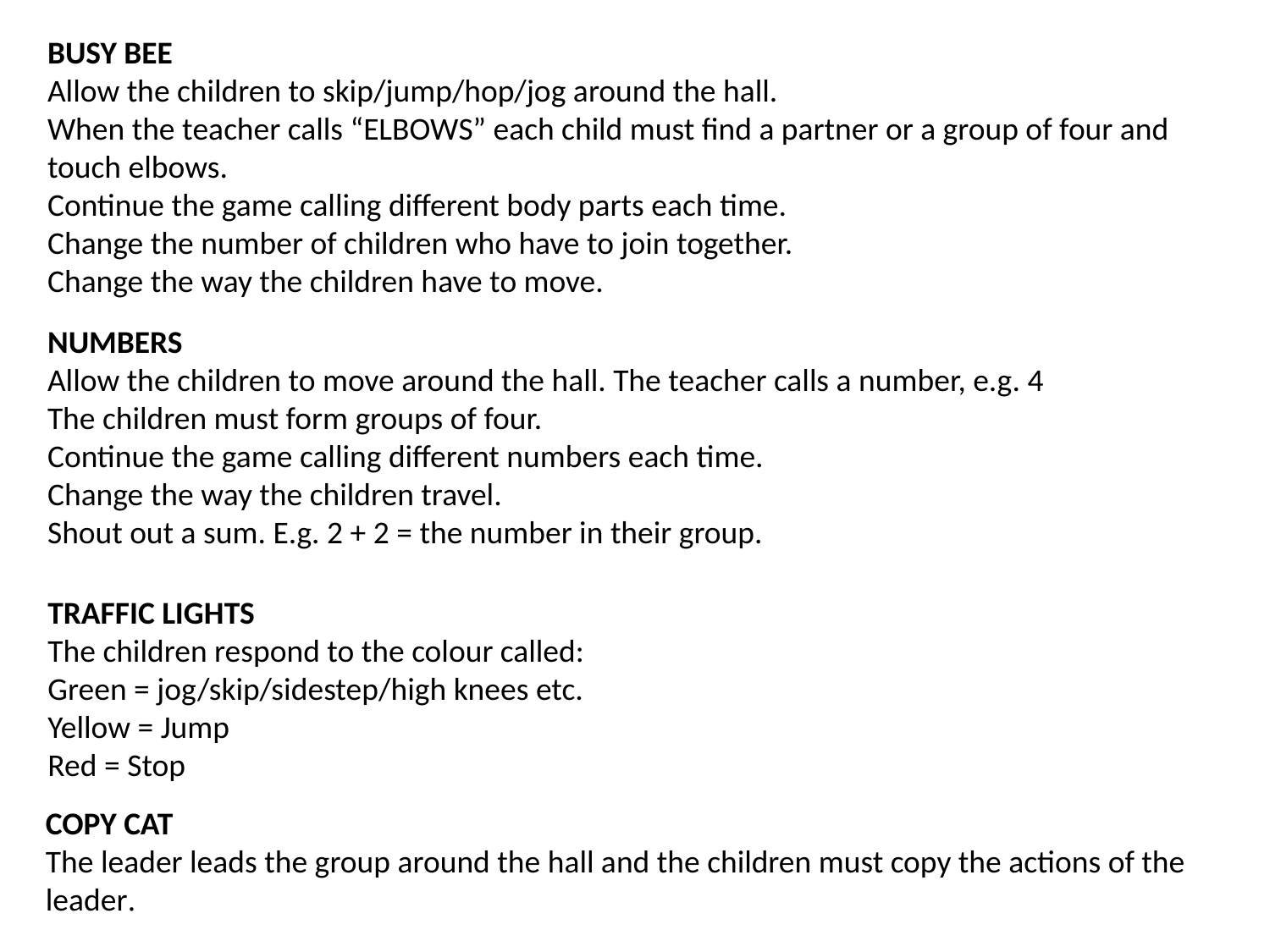

BUSY BEE
Allow the children to skip/jump/hop/jog around the hall.
When the teacher calls “ELBOWS” each child must find a partner or a group of four and touch elbows.
Continue the game calling different body parts each time.
Change the number of children who have to join together.
Change the way the children have to move.
NUMBERS
Allow the children to move around the hall. The teacher calls a number, e.g. 4
The children must form groups of four.
Continue the game calling different numbers each time.
Change the way the children travel.
Shout out a sum. E.g. 2 + 2 = the number in their group.
TRAFFIC LIGHTS
The children respond to the colour called:
Green = jog/skip/sidestep/high knees etc.
Yellow = Jump
Red = Stop
COPY CAT
The leader leads the group around the hall and the children must copy the actions of the leader.